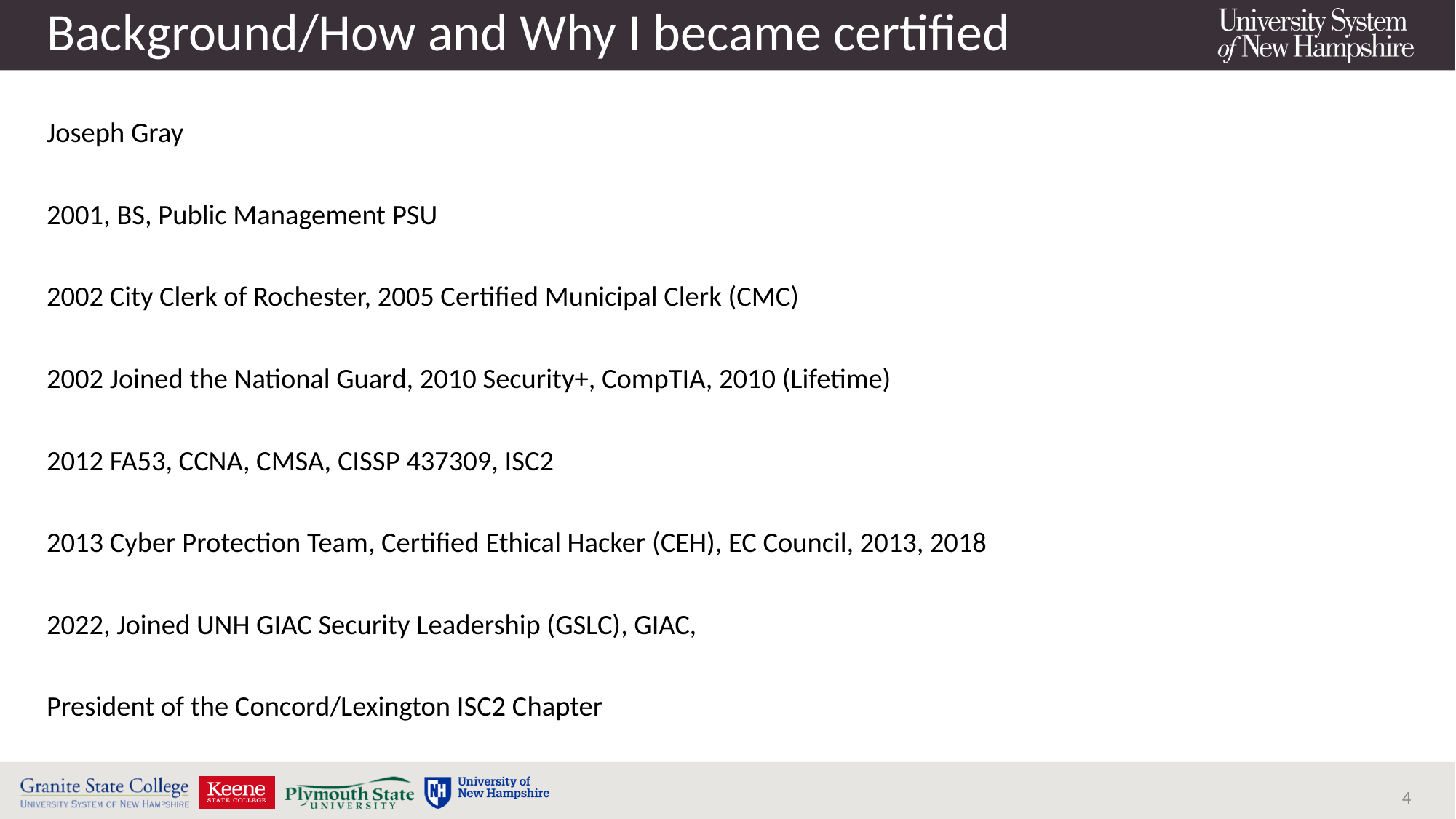

# Background/How and Why I became certified
Joseph Gray

2001, BS, Public Management PSU

2002 City Clerk of Rochester, 2005 Certified Municipal Clerk (CMC)

2002 Joined the National Guard, 2010 Security+, CompTIA, 2010 (Lifetime)

2012 FA53, CCNA, CMSA, CISSP 437309, ISC2

2013 Cyber Protection Team, Certified Ethical Hacker (CEH), EC Council, 2013, 2018

2022, Joined UNH GIAC Security Leadership (GSLC), GIAC,

President of the Concord/Lexington ISC2 Chapter

4